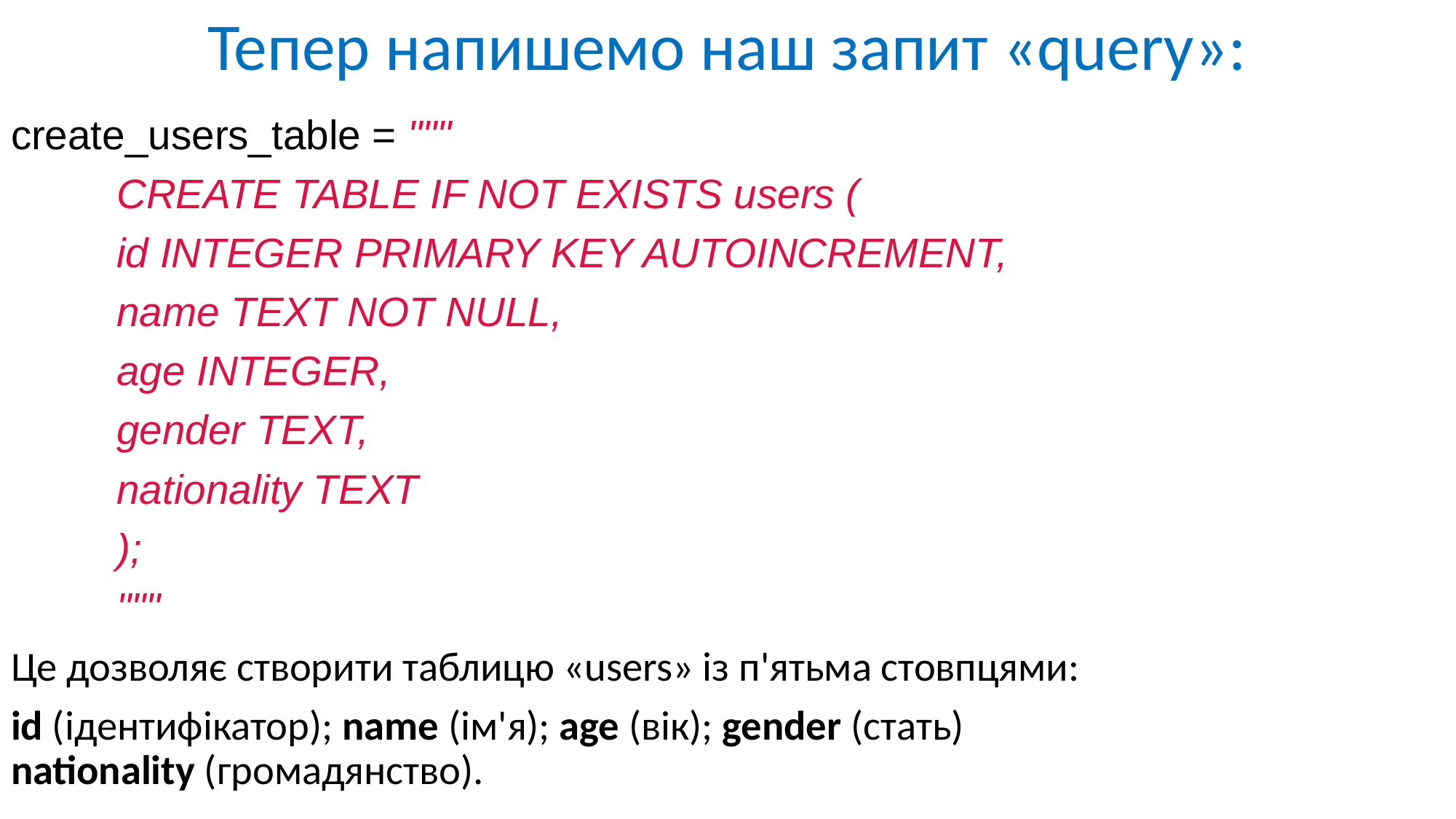

# Тепер напишемо наш запит «query»:
create_users_table = """
	CREATE TABLE IF NOT EXISTS users (
	id INTEGER PRIMARY KEY AUTOINCREMENT,
	name TEXT NOT NULL,
	age INTEGER,
	gender TEXT,
	nationality TEXT
	);
	"""
Це дозволяє створити таблицю «users» із п'ятьма стовпцями:
id (ідентифікатор); name (ім'я); age (вік); gender (стать)
nationality (громадянство).